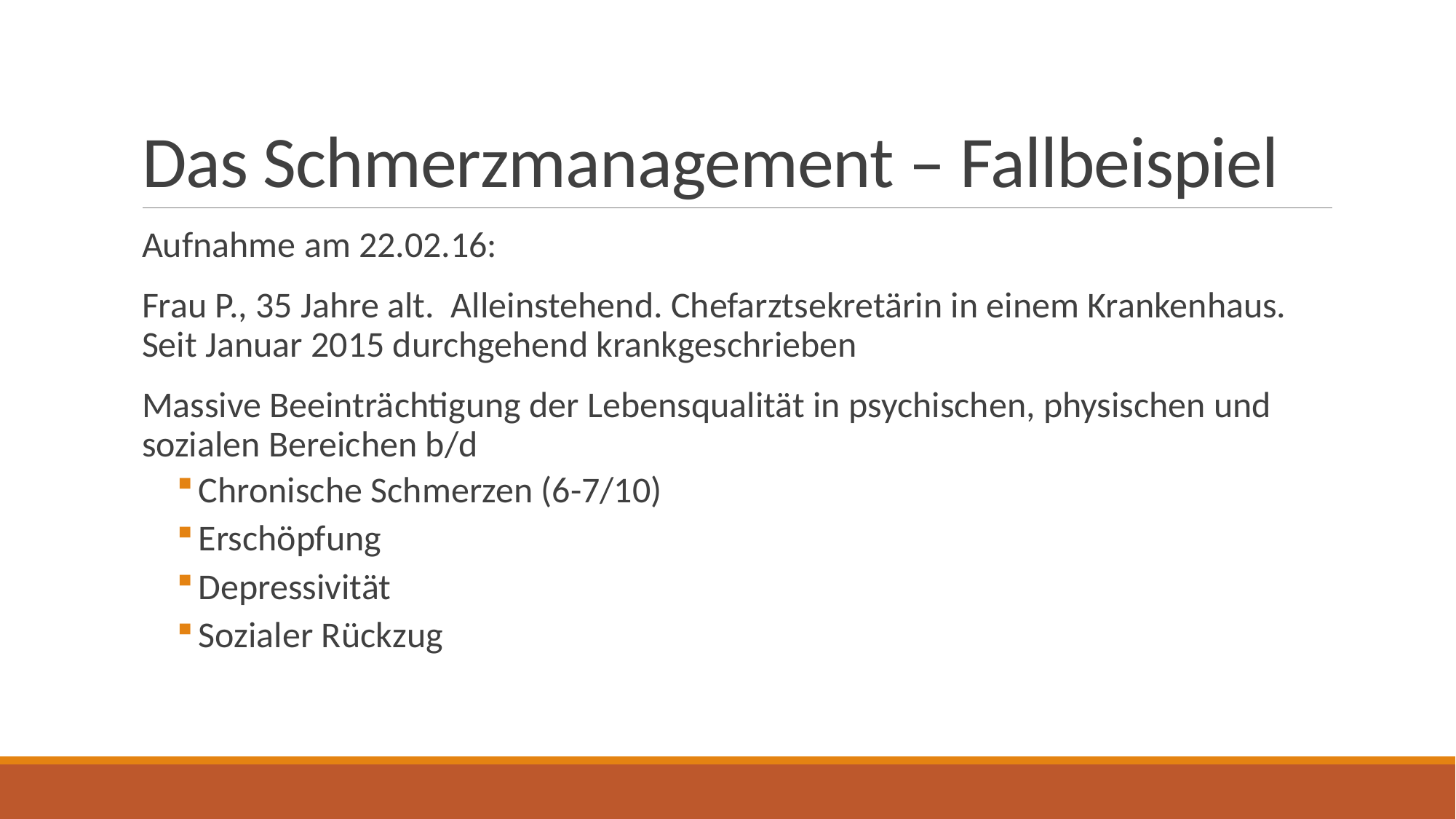

# Das Schmerzmanagement – Fallbeispiel
Aufnahme am 22.02.16:
Frau P., 35 Jahre alt.  Alleinstehend. Chefarztsekretärin in einem Krankenhaus.  Seit Januar 2015 durchgehend krankgeschrieben
Massive Beeinträchtigung der Lebensqualität in psychischen, physischen und sozialen Bereichen b/d
Chronische Schmerzen (6-7/10)
Erschöpfung
Depressivität
Sozialer Rückzug